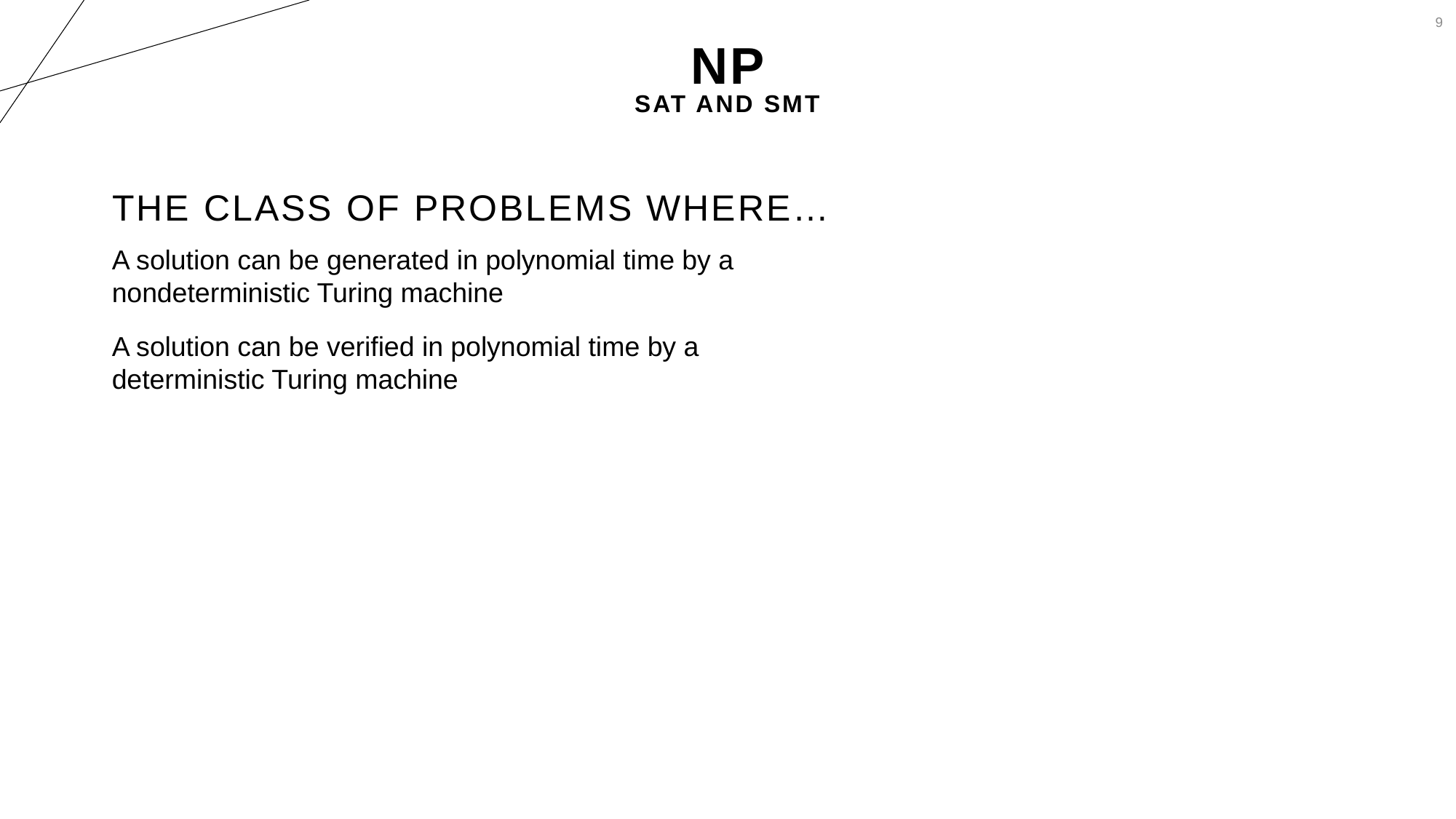

9
# NP
SAT and SMT
The class of problems where…
A solution can be generated in polynomial time by a nondeterministic Turing machine
A solution can be verified in polynomial time by a deterministic Turing machine